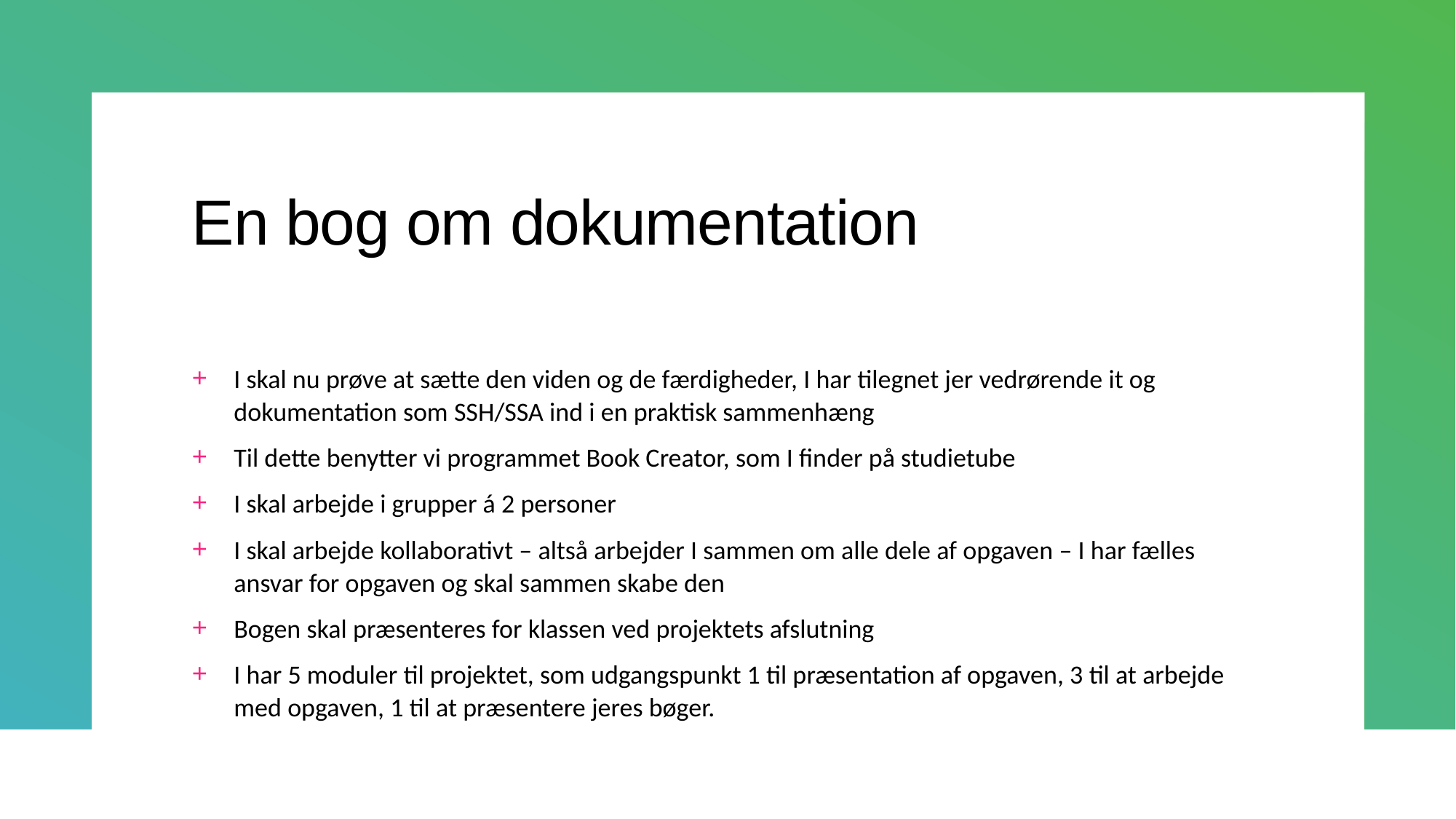

# En bog om dokumentation
I skal nu prøve at sætte den viden og de færdigheder, I har tilegnet jer vedrørende it og dokumentation som SSH/SSA ind i en praktisk sammenhæng
Til dette benytter vi programmet Book Creator, som I finder på studietube
I skal arbejde i grupper á 2 personer
I skal arbejde kollaborativt – altså arbejder I sammen om alle dele af opgaven – I har fælles ansvar for opgaven og skal sammen skabe den
Bogen skal præsenteres for klassen ved projektets afslutning
I har 5 moduler til projektet, som udgangspunkt 1 til præsentation af opgaven, 3 til at arbejde med opgaven, 1 til at præsentere jeres bøger.